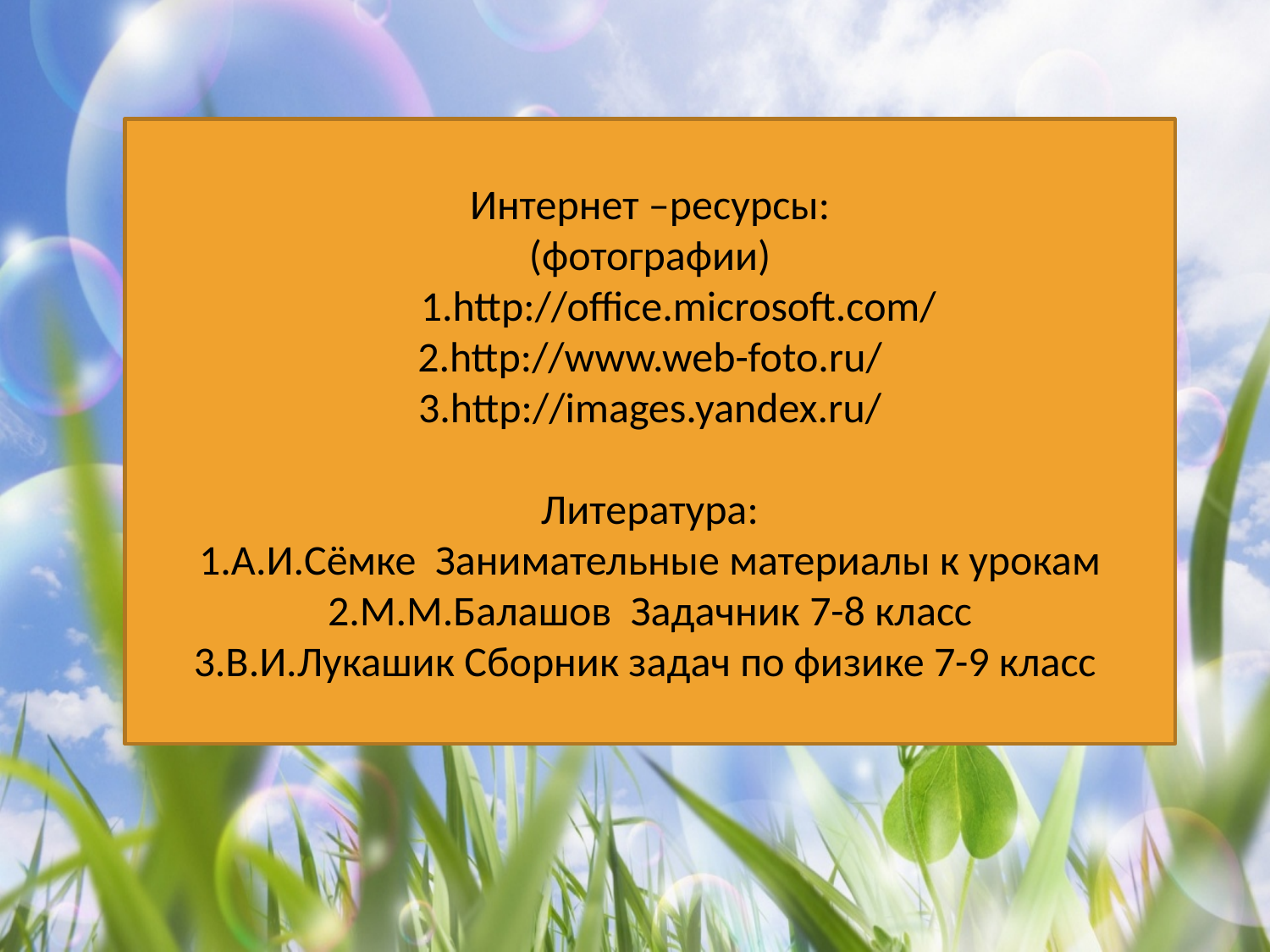

Интернет –ресурсы:
(фотографии)
      1.http://office.microsoft.com/
2.http://www.web-foto.ru/
3.http://images.yandex.ru/

Литература:
1.А.И.Сёмке  Занимательные материалы к урокам
2.М.М.Балашов  Задачник 7-8 класс
3.В.И.Лукашик Сборник задач по физике 7-9 класс